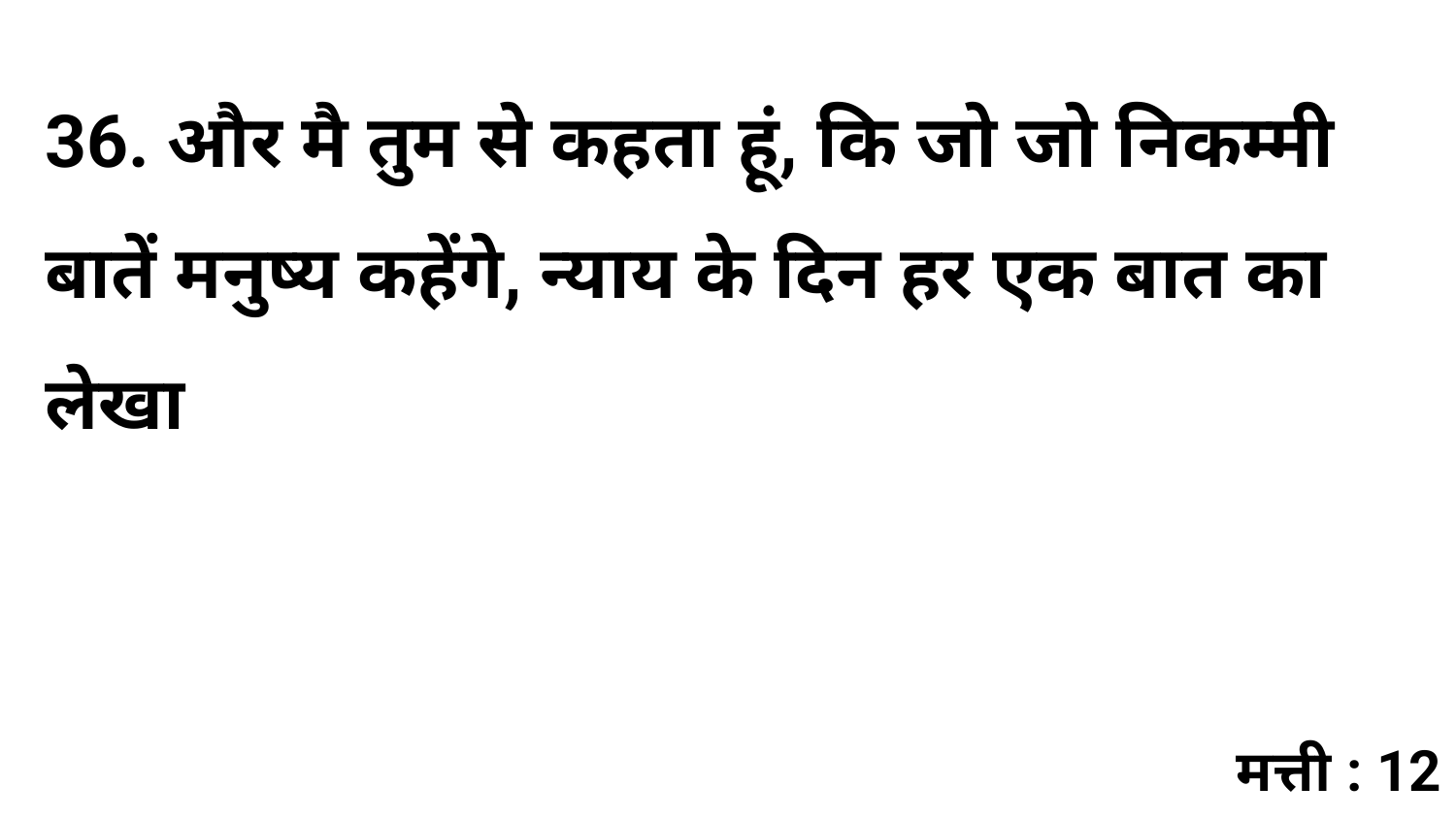

36. और मै तुम से कहता हूं, कि जो जो निकम्मी बातें मनुष्य कहेंगे, न्याय के दिन हर एक बात का लेखा
मत्ती : 12